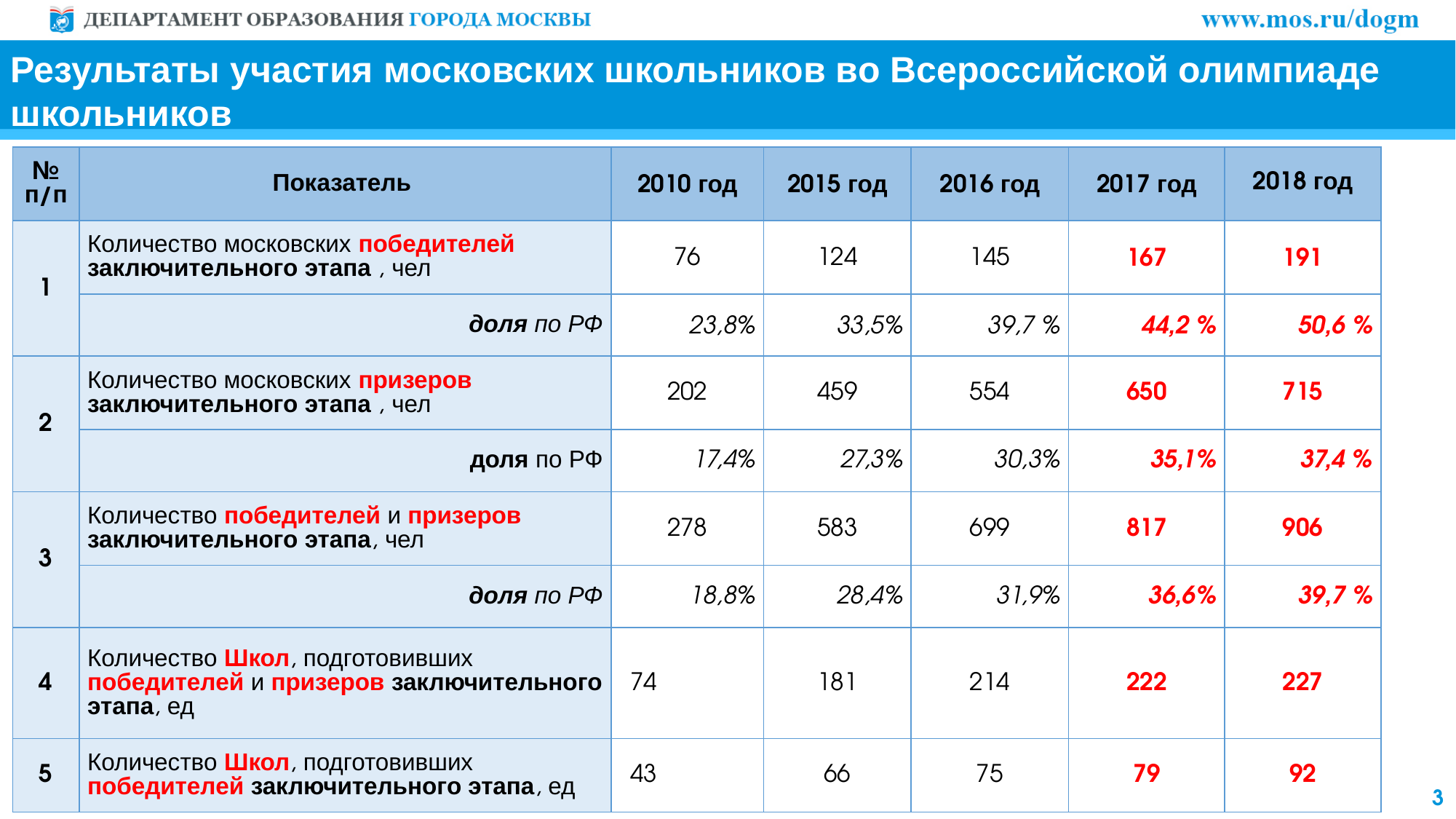

Результаты участия московских школьников во Всероссийской олимпиаде школьников

| № п/п | Показатель | 2010 год | 2015 год | 2016 год | 2017 год | 2018 год |
| --- | --- | --- | --- | --- | --- | --- |
| 1 | Количество московских победителей заключительного этапа , чел | 76 | 124 | 145 | 167 | 191 |
|  | доля по РФ | 23,8% | 33,5% | 39,7 % | 44,2 % | 50,6 % |
| 2 | Количество московских призеров заключительного этапа , чел | 202 | 459 | 554 | 650 | 715 |
|  | доля по РФ | 17,4% | 27,3% | 30,3% | 35,1% | 37,4 % |
| 3 | Количество победителей и призеров заключительного этапа, чел | 278 | 583 | 699 | 817 | 906 |
|  | доля по РФ | 18,8% | 28,4% | 31,9% | 36,6% | 39,7 % |
| 4 | Количество Школ, подготовивших победителей и призеров заключительного этапа, ед | 74 | 181 | 214 | 222 | 227 |
| 5 | Количество Школ, подготовивших победителей заключительного этапа, ед | 43 | 66 | 75 | 79 | 92 |
3